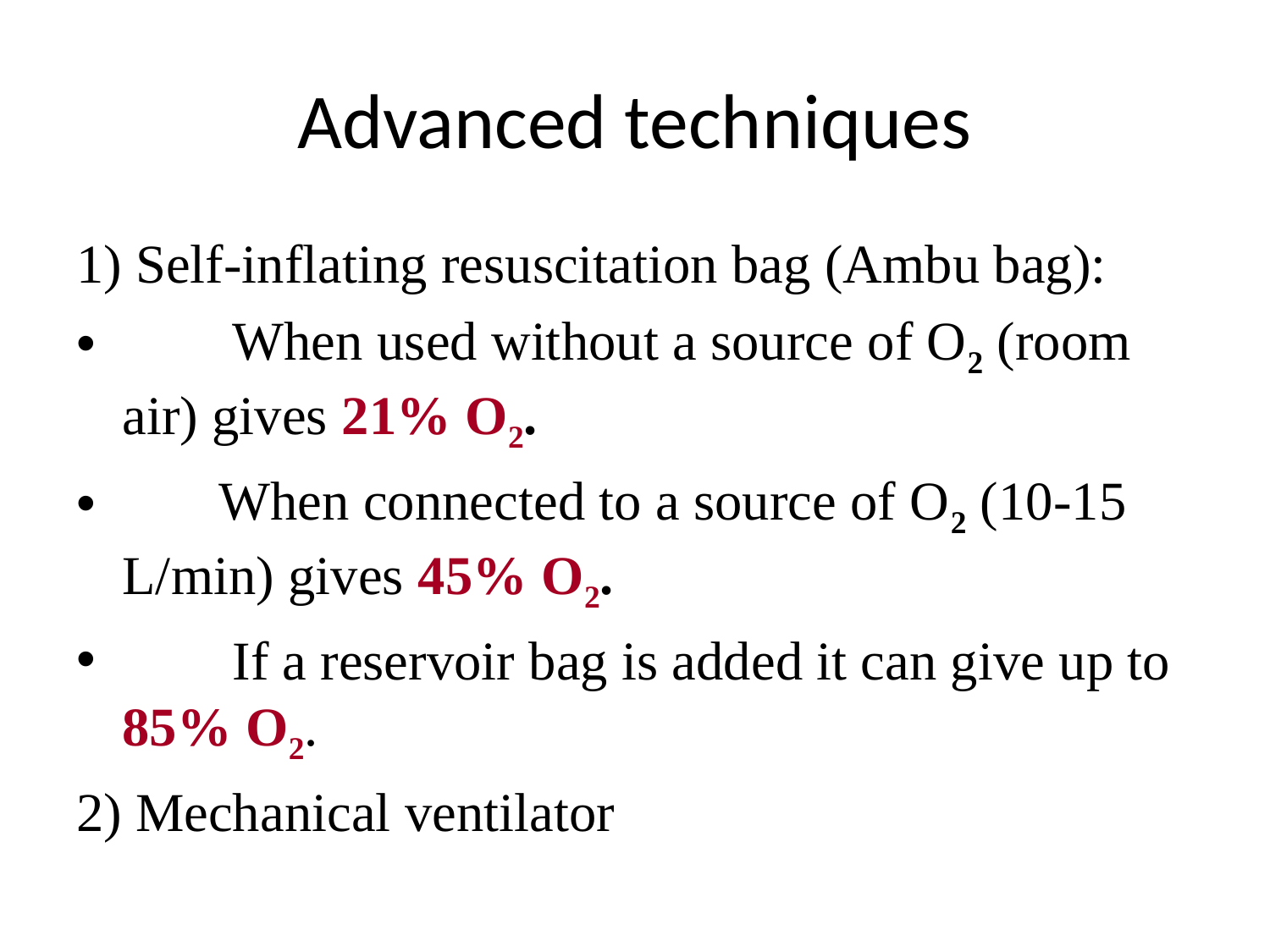

# Advanced techniques
1) Self-inflating resuscitation bag (Ambu bag):
        When used without a source of O2 (room air) gives 21% O2.
       When connected to a source of O2 (10-15 L/min) gives 45% O2.
        If a reservoir bag is added it can give up to 85% O2.
2) Mechanical ventilator